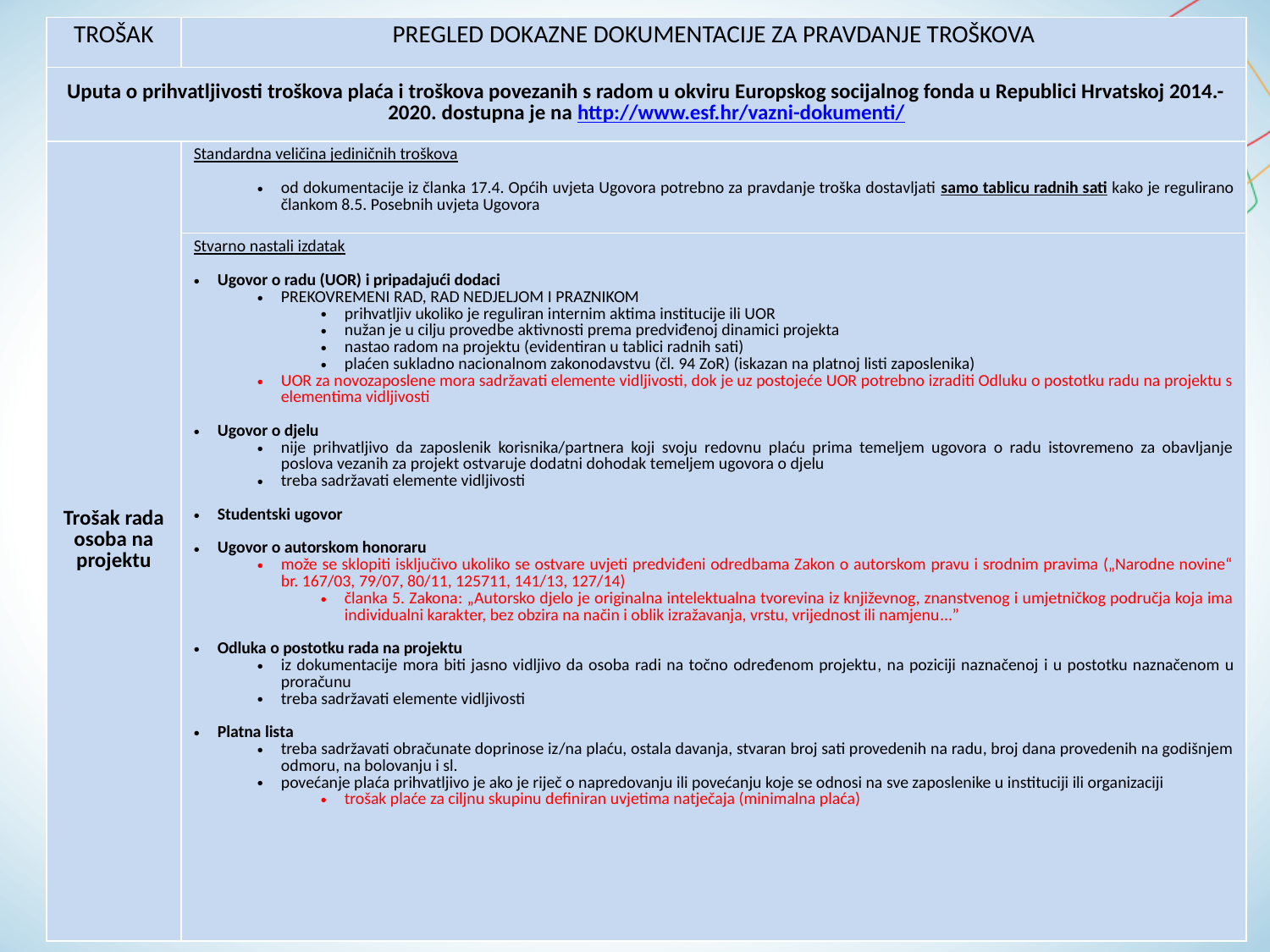

| TROŠAK | PREGLED DOKAZNE DOKUMENTACIJE ZA PRAVDANJE TROŠKOVA |
| --- | --- |
| Uputa o prihvatljivosti troškova plaća i troškova povezanih s radom u okviru Europskog socijalnog fonda u Republici Hrvatskoj 2014.-2020. dostupna je na http://www.esf.hr/vazni-dokumenti/ |  |
| Trošak rada osoba na projektu | Standardna veličina jediničnih troškova od dokumentacije iz članka 17.4. Općih uvjeta Ugovora potrebno za pravdanje troška dostavljati samo tablicu radnih sati kako je regulirano člankom 8.5. Posebnih uvjeta Ugovora |
|  | Stvarno nastali izdatak Ugovor o radu (UOR) i pripadajući dodaci PREKOVREMENI RAD, RAD NEDJELJOM I PRAZNIKOM prihvatljiv ukoliko je reguliran internim aktima institucije ili UOR nužan je u cilju provedbe aktivnosti prema predviđenoj dinamici projekta nastao radom na projektu (evidentiran u tablici radnih sati) plaćen sukladno nacionalnom zakonodavstvu (čl. 94 ZoR) (iskazan na platnoj listi zaposlenika) UOR za novozaposlene mora sadržavati elemente vidljivosti, dok je uz postojeće UOR potrebno izraditi Odluku o postotku radu na projektu s elementima vidljivosti Ugovor o djelu nije prihvatljivo da zaposlenik korisnika/partnera koji svoju redovnu plaću prima temeljem ugovora o radu istovremeno za obavljanje poslova vezanih za projekt ostvaruje dodatni dohodak temeljem ugovora o djelu treba sadržavati elemente vidljivosti Studentski ugovor Ugovor o autorskom honoraru može se sklopiti isključivo ukoliko se ostvare uvjeti predviđeni odredbama Zakon o autorskom pravu i srodnim pravima („Narodne novine“ br. 167/03, 79/07, 80/11, 125711, 141/13, 127/14) članka 5. Zakona: „Autorsko djelo je originalna intelektualna tvorevina iz književnog, znanstvenog i umjetničkog područja koja ima individualni karakter, bez obzira na način i oblik izražavanja, vrstu, vrijednost ili namjenu…” Odluka o postotku rada na projektu iz dokumentacije mora biti jasno vidljivo da osoba radi na točno određenom projektu, na poziciji naznačenoj i u postotku naznačenom u proračunu treba sadržavati elemente vidljivosti Platna lista treba sadržavati obračunate doprinose iz/na plaću, ostala davanja, stvaran broj sati provedenih na radu, broj dana provedenih na godišnjem odmoru, na bolovanju i sl. povećanje plaća prihvatljivo je ako je riječ o napredovanju ili povećanju koje se odnosi na sve zaposlenike u instituciji ili organizaciji trošak plaće za ciljnu skupinu definiran uvjetima natječaja (minimalna plaća) |